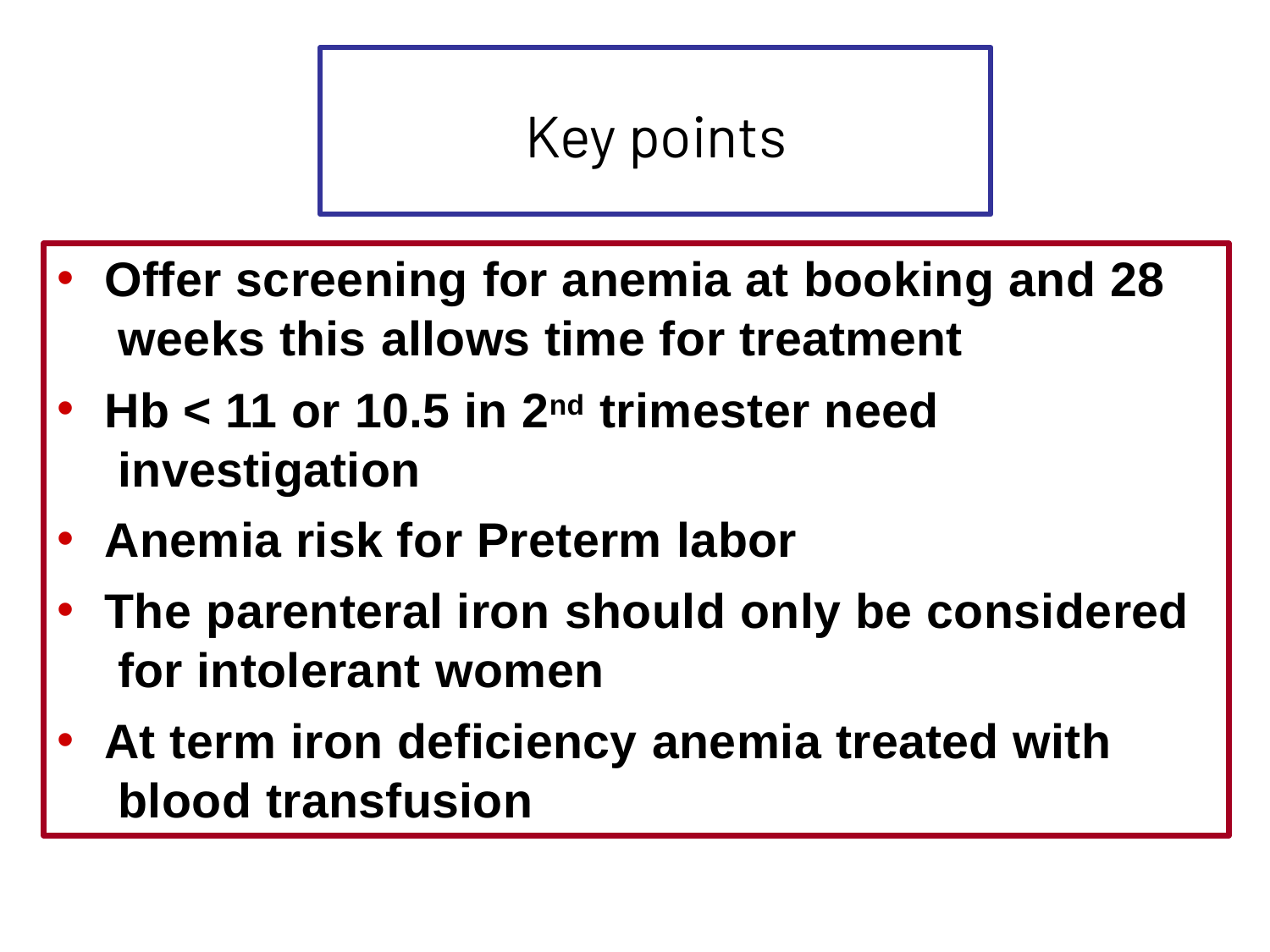

# Key points

Offer screening for anemia at booking and 28  weeks this allows time for treatment
Hb < 11 or 10.5 in 2nd trimester need  investigation
Anemia risk for Preterm labor
The parenteral iron should only be considered  for intolerant women
At term iron deficiency anemia treated with  blood transfusion